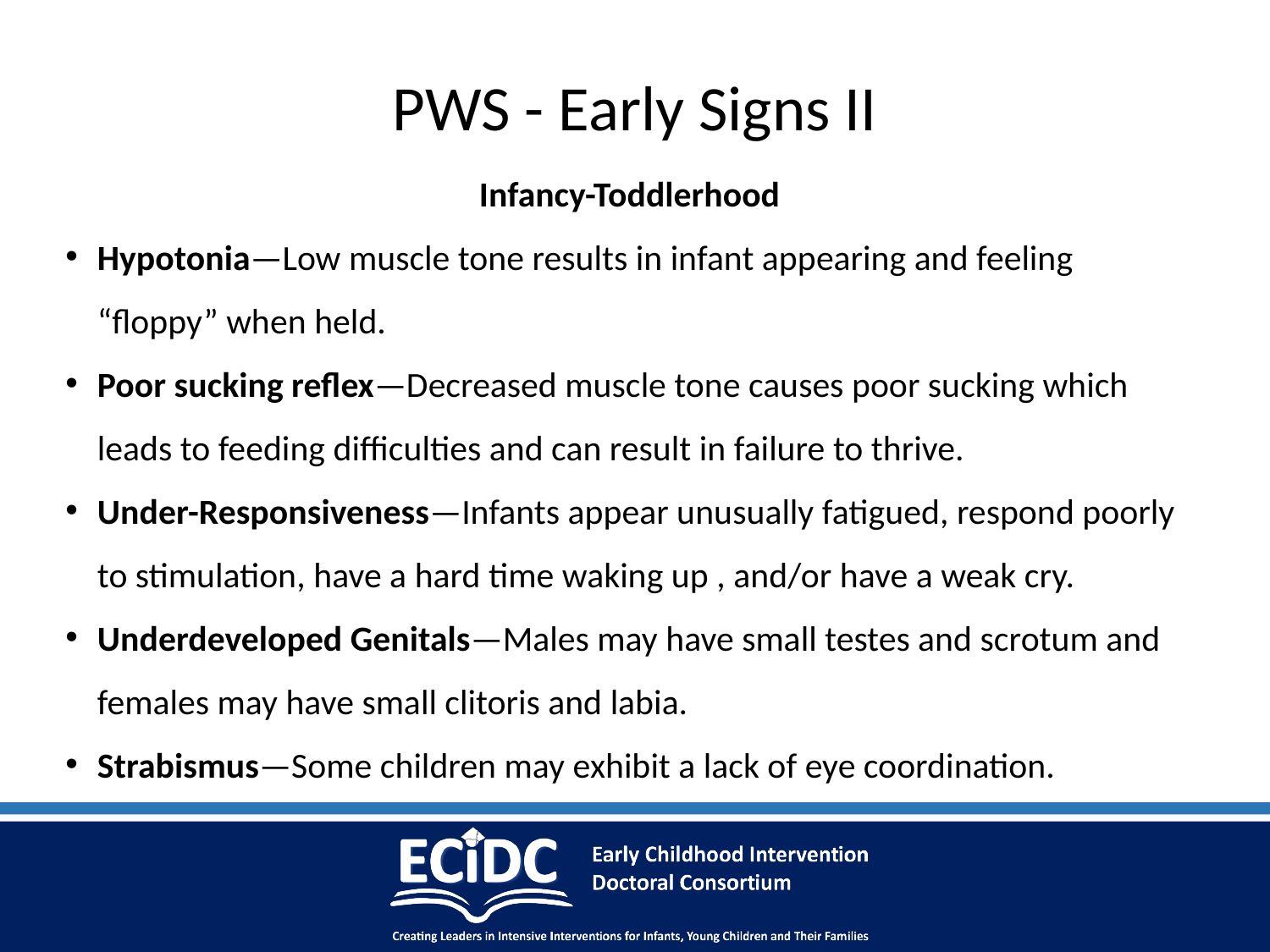

# PWS - Early Signs II
Infancy-Toddlerhood
Hypotonia—Low muscle tone results in infant appearing and feeling “floppy” when held.
Poor sucking reflex—Decreased muscle tone causes poor sucking which leads to feeding difficulties and can result in failure to thrive.
Under-Responsiveness—Infants appear unusually fatigued, respond poorly to stimulation, have a hard time waking up , and/or have a weak cry.
Underdeveloped Genitals—Males may have small testes and scrotum and females may have small clitoris and labia.
Strabismus—Some children may exhibit a lack of eye coordination.